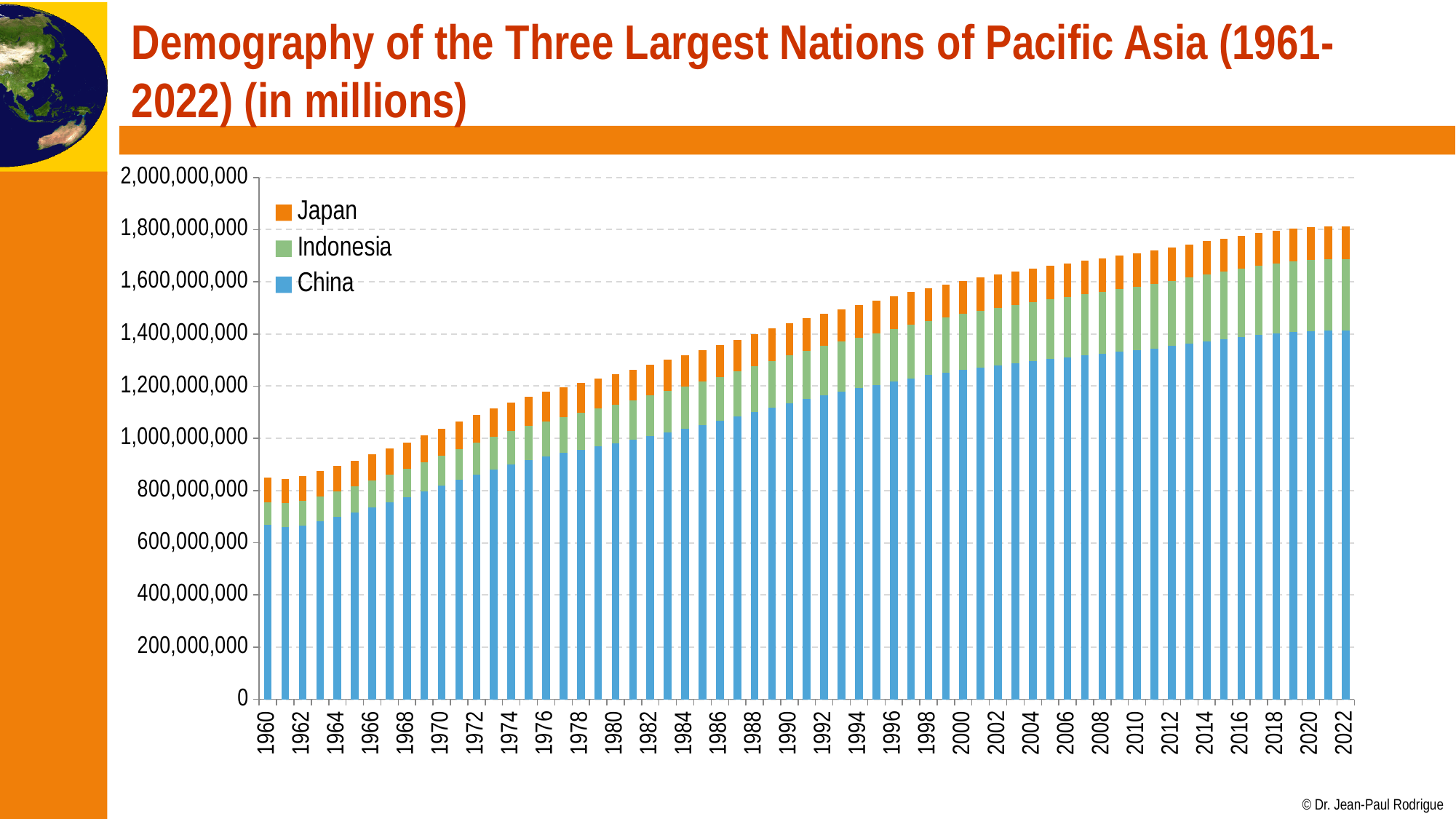

# Demography of the Three Largest Nations of Pacific Asia (1961-2022) (in millions)

### Chart

| Category | China | Indonesia | Japan |
|---|---|---|---|
| 1960 | 667070000.0 | 88382881.0 | 93216000.0 |
| 1961 | 660330000.0 | 90816938.0 | 94055000.0 |
| 1962 | 665770000.0 | 93345489.0 | 94933000.0 |
| 1963 | 682335000.0 | 95962527.0 | 95900000.0 |
| 1964 | 698355000.0 | 98675061.0 | 96903000.0 |
| 1965 | 715185000.0 | 101157868.0 | 97952000.0 |
| 1966 | 735400000.0 | 103561105.0 | 98851000.0 |
| 1967 | 754550000.0 | 106260749.0 | 99879000.0 |
| 1968 | 774510000.0 | 109138723.0 | 101011000.0 |
| 1969 | 796025000.0 | 112149246.0 | 102219000.0 |
| 1970 | 818315000.0 | 115228394.0 | 103403000.0 |
| 1971 | 841105000.0 | 118347135.0 | 105697000.0 |
| 1972 | 862030000.0 | 121504145.0 | 107188000.0 |
| 1973 | 881940000.0 | 124709058.0 | 108707000.0 |
| 1974 | 900350000.0 | 127945196.0 | 110162000.0 |
| 1975 | 916395000.0 | 131213215.0 | 111573000.0 |
| 1976 | 930685000.0 | 134521025.0 | 112775000.0 |
| 1977 | 943455000.0 | 137861540.0 | 113872000.0 |
| 1978 | 956165000.0 | 141250964.0 | 114913000.0 |
| 1979 | 969005000.0 | 144693087.0 | 115890000.0 |
| 1980 | 981235000.0 | 148177096.0 | 116807000.0 |
| 1981 | 993885000.0 | 151686337.0 | 117661000.0 |
| 1982 | 1008630000.0 | 155228658.0 | 118480000.0 |
| 1983 | 1023310000.0 | 158790611.0 | 119307000.0 |
| 1984 | 1036825000.0 | 162331962.0 | 120083000.0 |
| 1985 | 1051040000.0 | 165791694.0 | 120837000.0 |
| 1986 | 1066790000.0 | 169135273.0 | 121482000.0 |
| 1987 | 1084035000.0 | 172421390.0 | 122069000.0 |
| 1988 | 1101630000.0 | 175694647.0 | 122578000.0 |
| 1989 | 1118650000.0 | 178949174.0 | 123069000.0 |
| 1990 | 1135185000.0 | 182159874.0 | 123478000.0 |
| 1991 | 1150780000.0 | 185361228.0 | 123964000.0 |
| 1992 | 1164970000.0 | 188558416.0 | 124425000.0 |
| 1993 | 1178440000.0 | 191737287.0 | 124829000.0 |
| 1994 | 1191835000.0 | 194928533.0 | 125178000.0 |
| 1995 | 1204855000.0 | 198140162.0 | 125472000.0 |
| 1996 | 1217550000.0 | 201373791.0 | 125757000.0 |
| 1997 | 1230075000.0 | 204628007.0 | 126057000.0 |
| 1998 | 1241935000.0 | 207855486.0 | 126400000.0 |
| 1999 | 1252735000.0 | 210996910.0 | 126631000.0 |
| 2000 | 1262645000.0 | 214072421.0 | 126843000.0 |
| 2001 | 1271850000.0 | 217112437.0 | 127149000.0 |
| 2002 | 1280400000.0 | 220115092.0 | 127445000.0 |
| 2003 | 1288400000.0 | 223080121.0 | 127718000.0 |
| 2004 | 1296075000.0 | 225938595.0 | 127761000.0 |
| 2005 | 1303720000.0 | 228805144.0 | 127773000.0 |
| 2006 | 1311020000.0 | 231797427.0 | 127854000.0 |
| 2007 | 1317885000.0 | 234858289.0 | 128001000.0 |
| 2008 | 1324655000.0 | 237936543.0 | 128063000.0 |
| 2009 | 1331260000.0 | 240981299.0 | 128047000.0 |
| 2010 | 1337705000.0 | 244016173.0 | 128070000.0 |
| 2011 | 1345035000.0 | 247099697.0 | 127833000.0 |
| 2012 | 1354190000.0 | 250222695.0 | 127629000.0 |
| 2013 | 1363240000.0 | 253275918.0 | 127445000.0 |
| 2014 | 1371860000.0 | 256229761.0 | 127276000.0 |
| 2015 | 1379860000.0 | 259091970.0 | 127141000.0 |
| 2016 | 1387790000.0 | 261850182.0 | 127076000.0 |
| 2017 | 1396215000.0 | 264498852.0 | 126972000.0 |
| 2018 | 1402760000.0 | 267066843.0 | 126811000.0 |
| 2019 | 1407745000.0 | 269582878.0 | 126633000.0 |
| 2020 | 1411100000.0 | 271857970.0 | 126261000.0 |
| 2021 | 1412360000.0 | 273753191.0 | 125681593.0 |
| 2022 | 1412175000.0 | 275501339.0 | 125124989.0 |